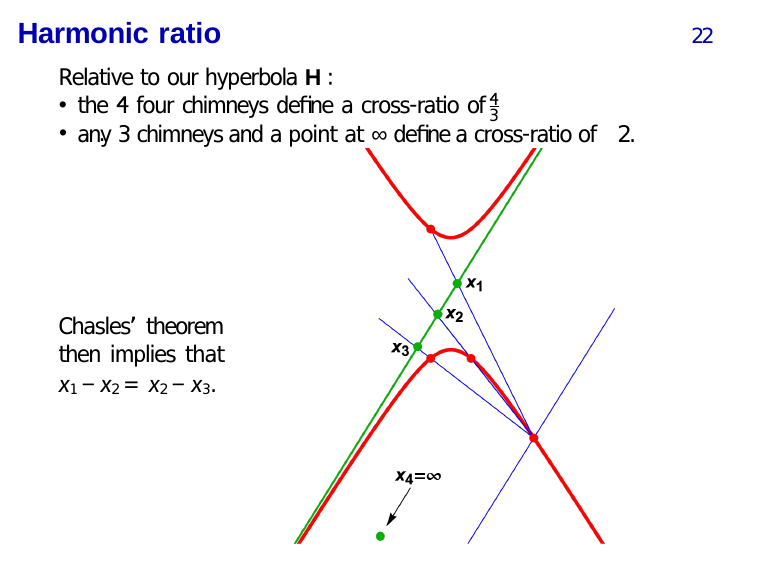

# Harmonic ratio
22
Relative to our hyperbola H:
4
the 4 four chimneys define a cross-ratio of	.
3
any 3 chimneys and a point at ∞ define a cross-ratio of   2.

Chasles’ theorem  then implies that  x1 − x2 = x2 − x3.